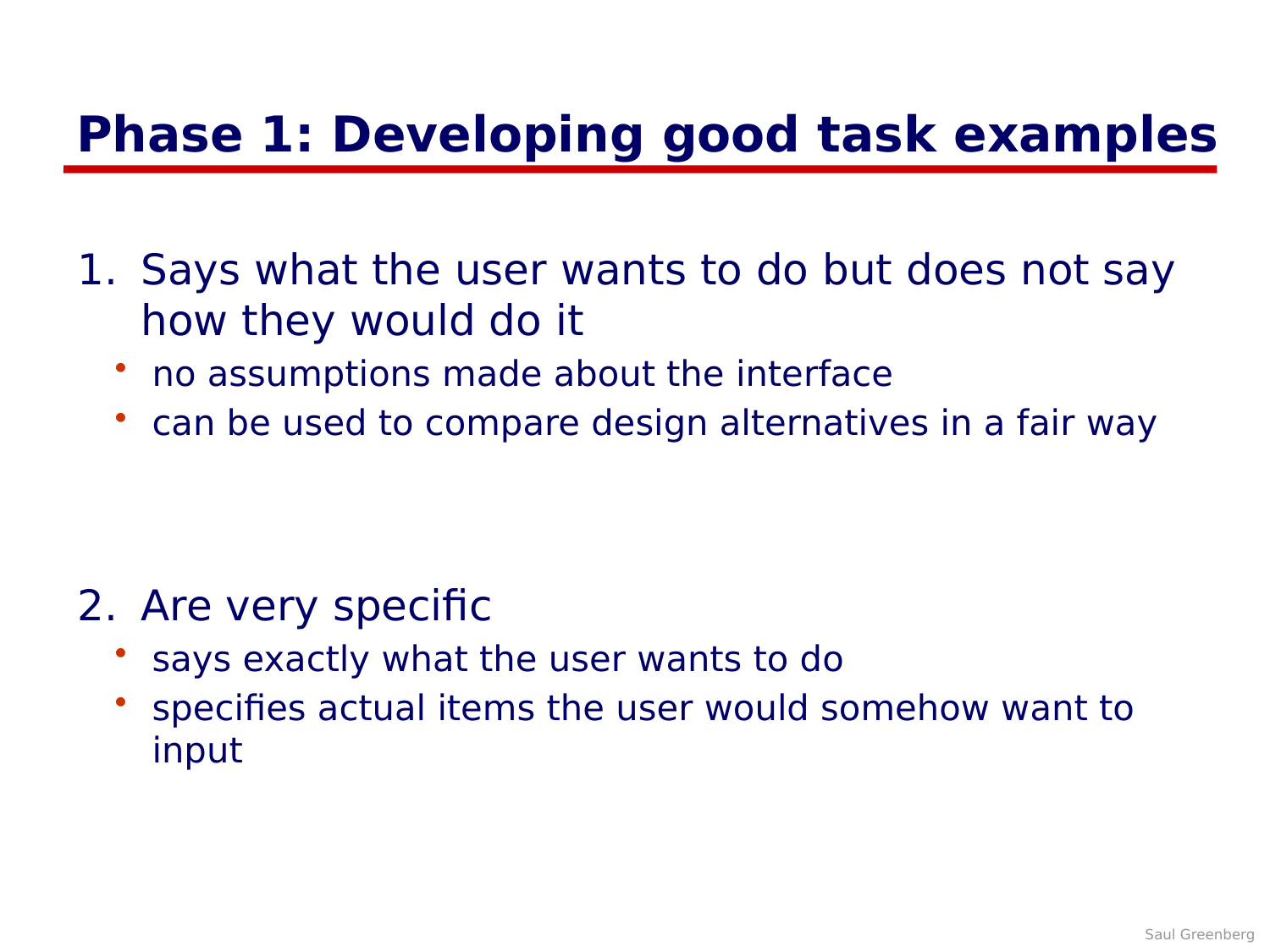

# Phase 1: Developing good task examples
Says what the user wants to do but does not say how they would do it
no assumptions made about the interface
can be used to compare design alternatives in a fair way
Are very specific
says exactly what the user wants to do
specifies actual items the user would somehow want to input